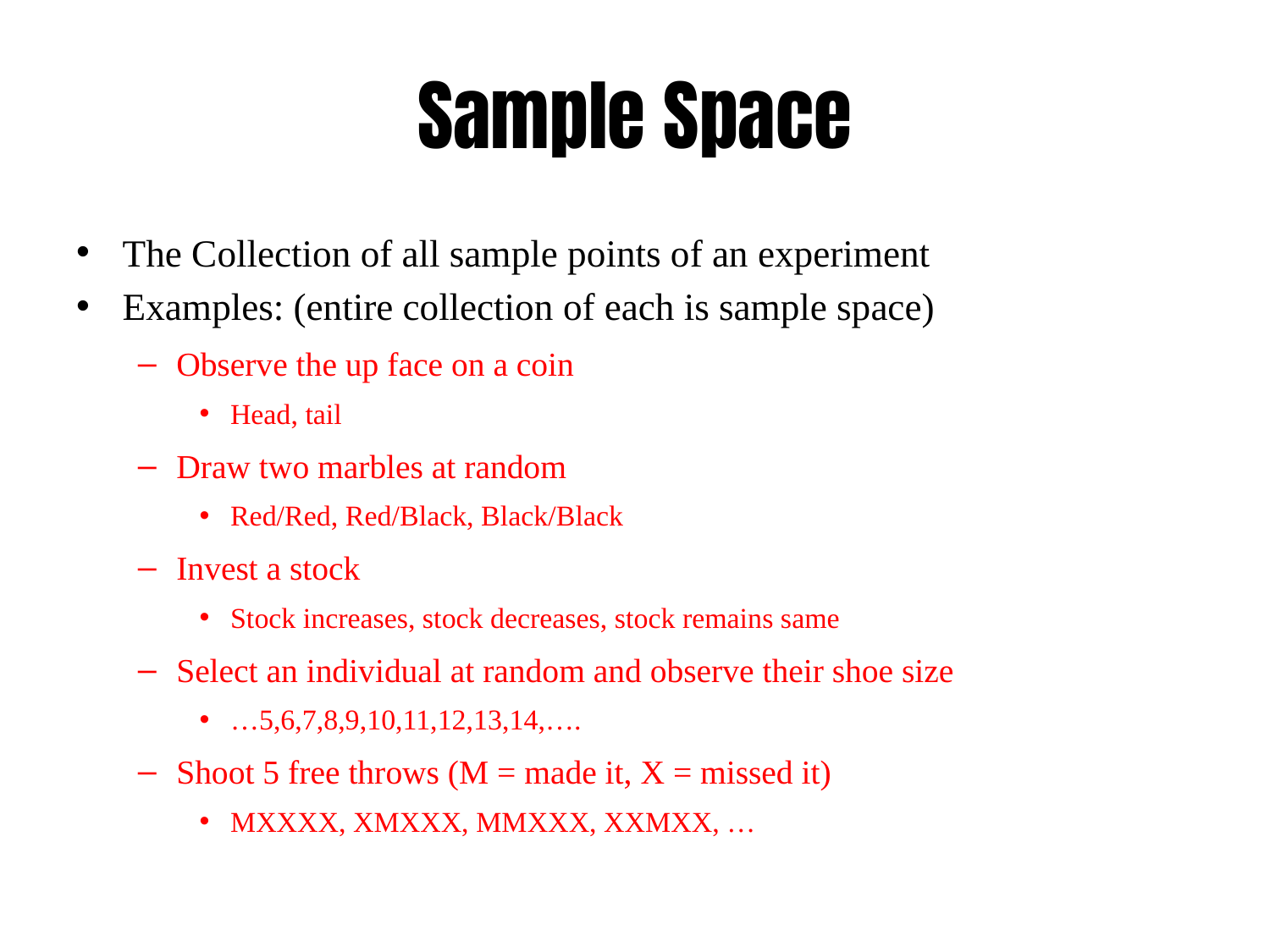

# Sample Space
The Collection of all sample points of an experiment
Examples: (entire collection of each is sample space)
Observe the up face on a coin
Head, tail
Draw two marbles at random
Red/Red, Red/Black, Black/Black
Invest a stock
Stock increases, stock decreases, stock remains same
Select an individual at random and observe their shoe size
…5,6,7,8,9,10,11,12,13,14,….
Shoot 5 free throws (M = made it, X = missed it)
MXXXX, XMXXX, MMXXX, XXMXX, …